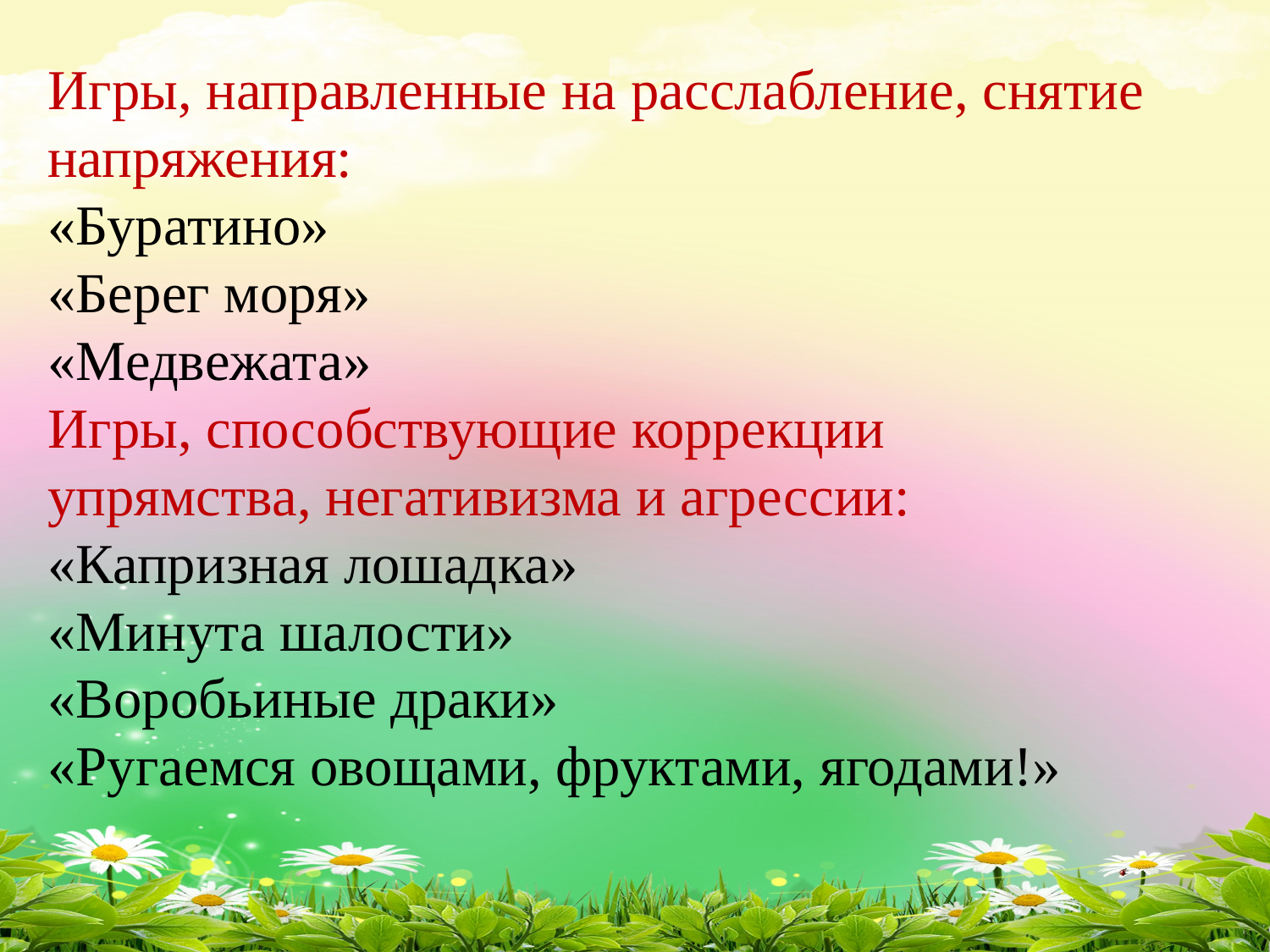

# Игры, направленные на расслабление, снятие напряжения: «Буратино» «Берег моря» «Медвежата» Игры, способствующие коррекции упрямства, негативизма и агрессии: «Капризная лошадка» «Минута шалости» «Воробьиные драки» «Ругаемся овощами, фруктами, ягодами!»